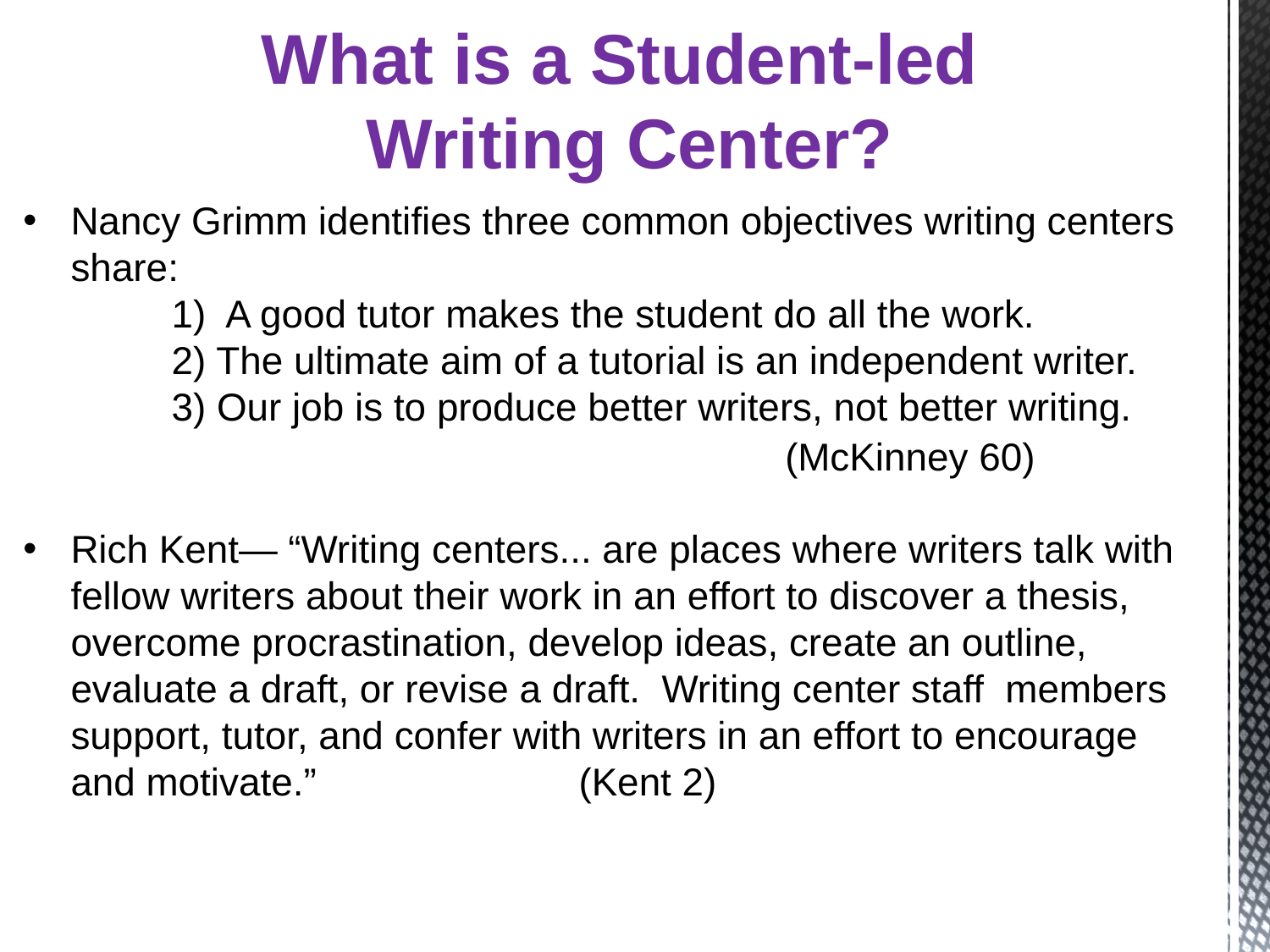

What is a Student-led
Writing Center?
Nancy Grimm identifies three common objectives writing centers share:
	  1)  A good tutor makes the student do all the work.
	  2) The ultimate aim of a tutorial is an independent writer.
	  3) Our job is to produce better writers, not better writing.							(McKinney 60)
Rich Kent— “Writing centers... are places where writers talk with fellow writers about their work in an effort to discover a thesis, overcome procrastination, develop ideas, create an outline, evaluate a draft, or revise a draft.  Writing center staff  members support, tutor, and confer with writers in an effort to encourage and motivate.” 		(Kent 2)